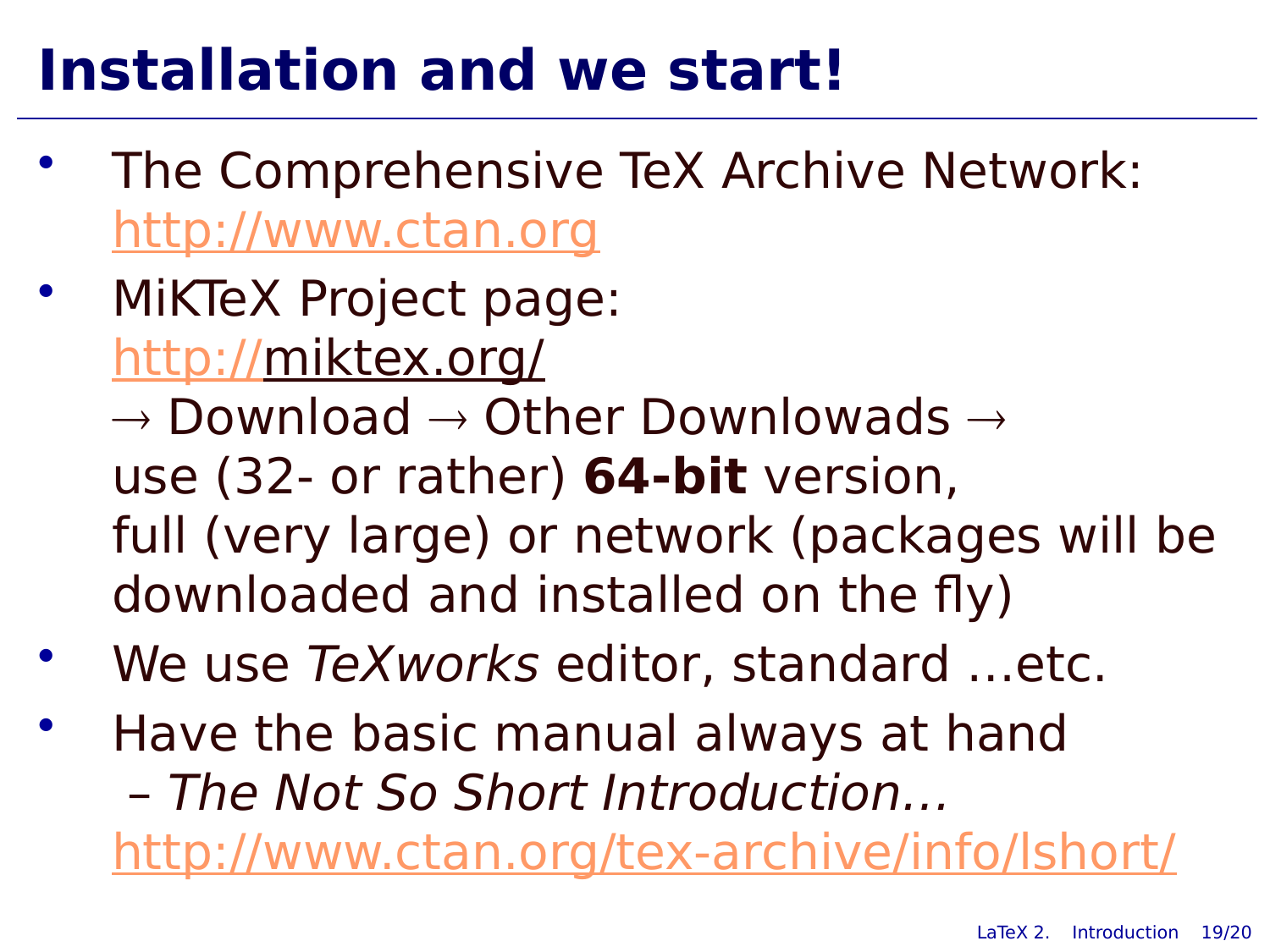

Installation and we start!
The Comprehensive TeX Archive Network:
http://www.ctan.org
MiKTeX Project page:
http://miktex.org/
→ Download → Other Downlowads →
use (32- or rather) 64-bit version,
full (very large) or network (packages will be downloaded and installed on the fly)
We use TeXworks editor, standard …etc.
Have the basic manual always at hand
 – The Not So Short Introduction…
http://www.ctan.org/tex-archive/info/lshort/
LaTeX 2.    Introduction    19/20